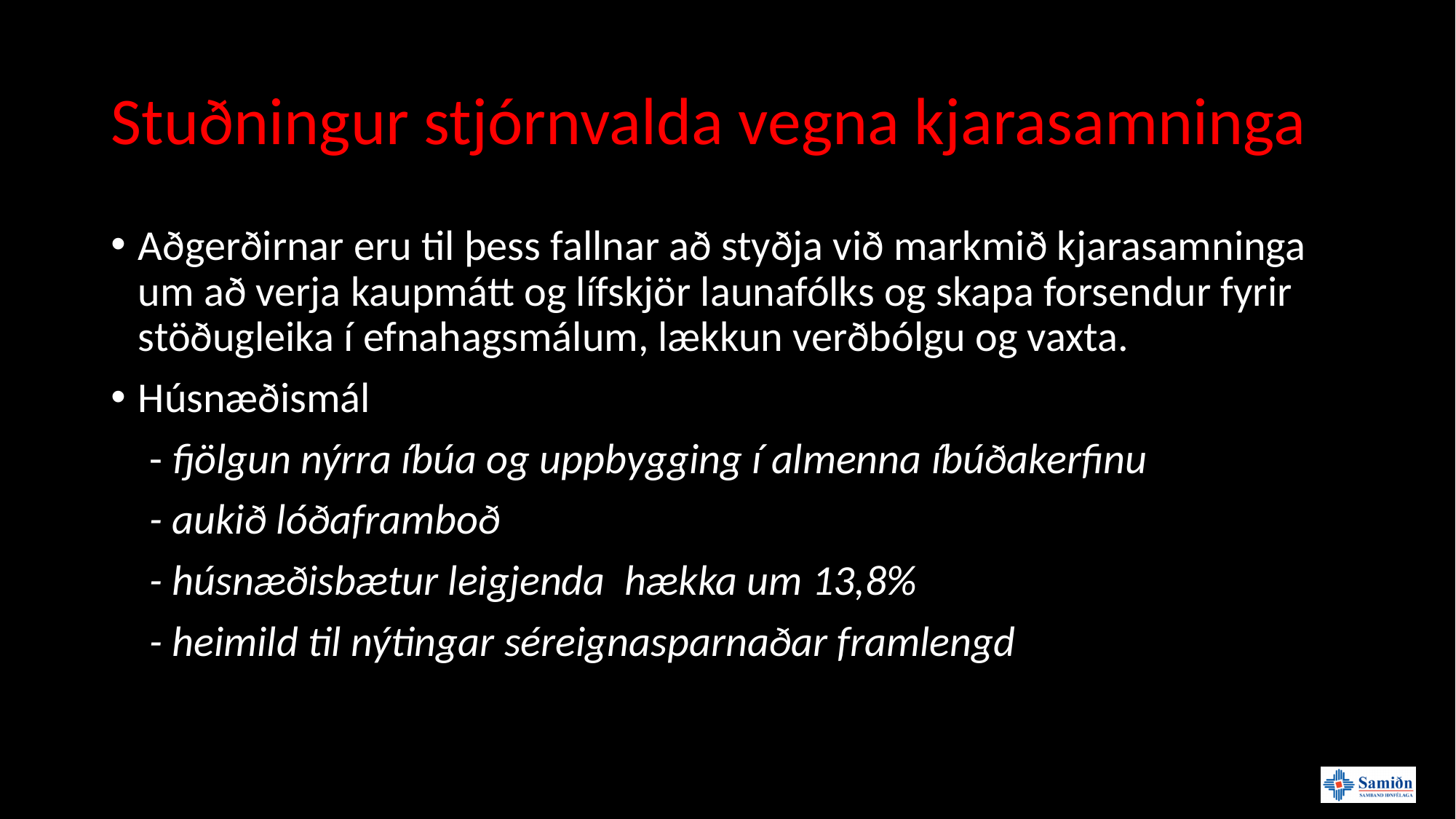

# Stuðningur stjórnvalda vegna kjarasamninga
Aðgerðirnar eru til þess fallnar að styðja við markmið kjarasamninga um að verja kaupmátt og lífskjör launafólks og skapa forsendur fyrir stöðugleika í efnahagsmálum, lækkun verðbólgu og vaxta.
Húsnæðismál
    - fjölgun nýrra íbúa og uppbygging í almenna íbúðakerfinu
    - aukið lóðaframboð
    - húsnæðisbætur leigjenda  hækka um 13,8%
    - heimild til nýtingar séreignasparnaðar framlengd